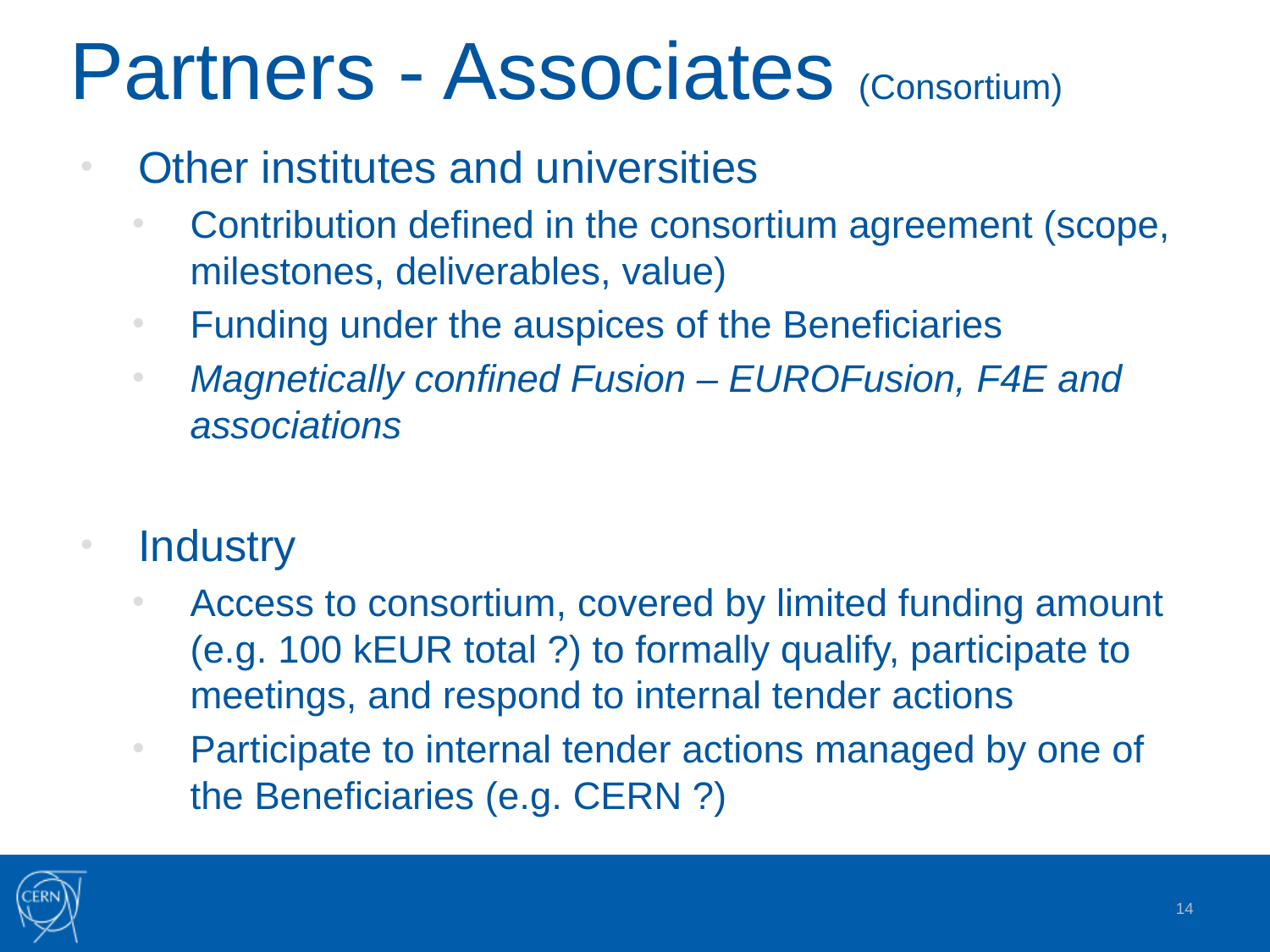

# Partners - Associates (Consortium)
Other institutes and universities
Contribution defined in the consortium agreement (scope, milestones, deliverables, value)
Funding under the auspices of the Beneficiaries
Magnetically confined Fusion – EUROFusion, F4E and associations

Industry
Access to consortium, covered by limited funding amount (e.g. 100 kEUR total ?) to formally qualify, participate to meetings, and respond to internal tender actions
Participate to internal tender actions managed by one of the Beneficiaries (e.g. CERN ?)

14